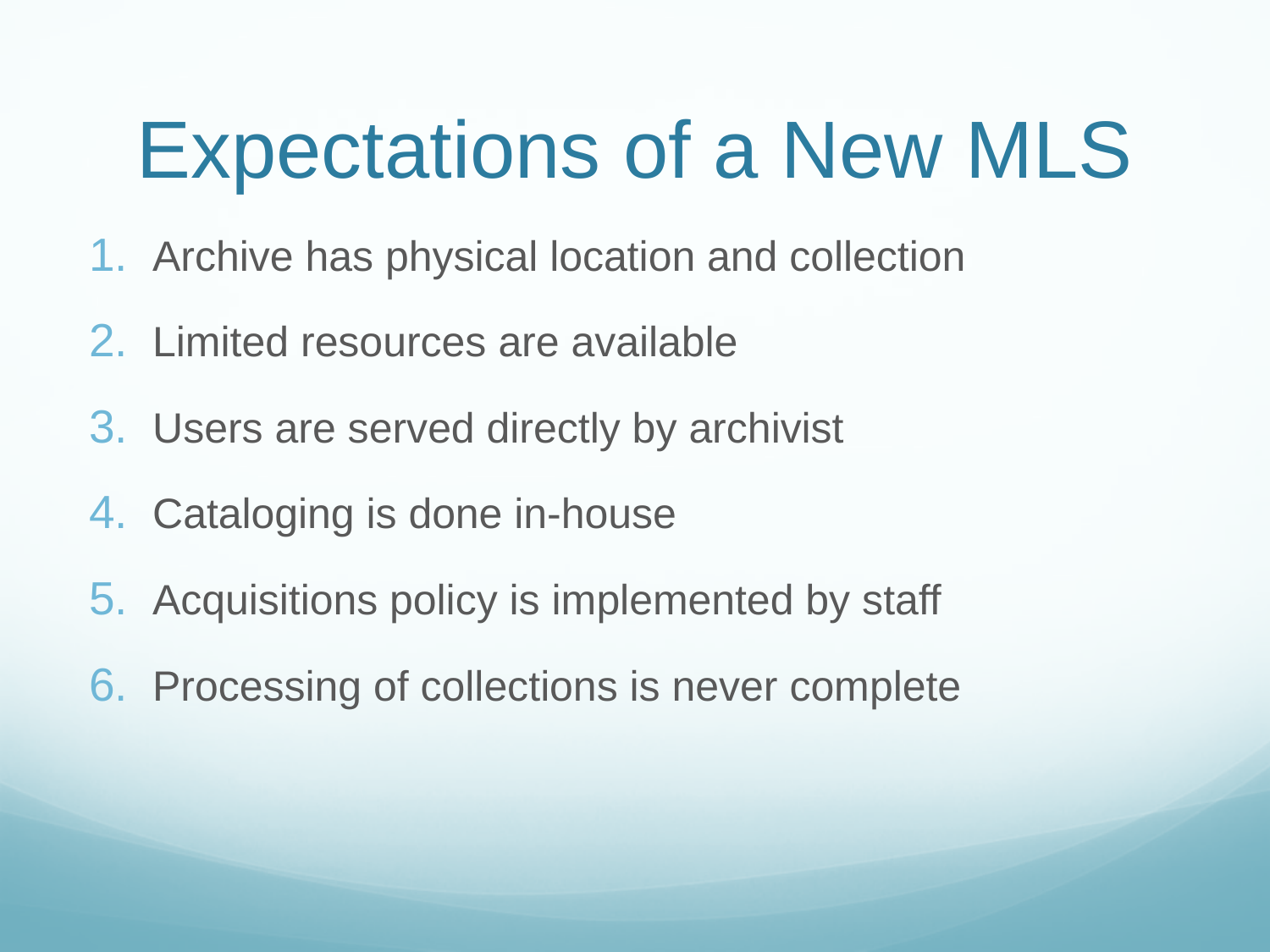

# Expectations of a New MLS
Archive has physical location and collection
Limited resources are available
Users are served directly by archivist
Cataloging is done in-house
Acquisitions policy is implemented by staff
Processing of collections is never complete